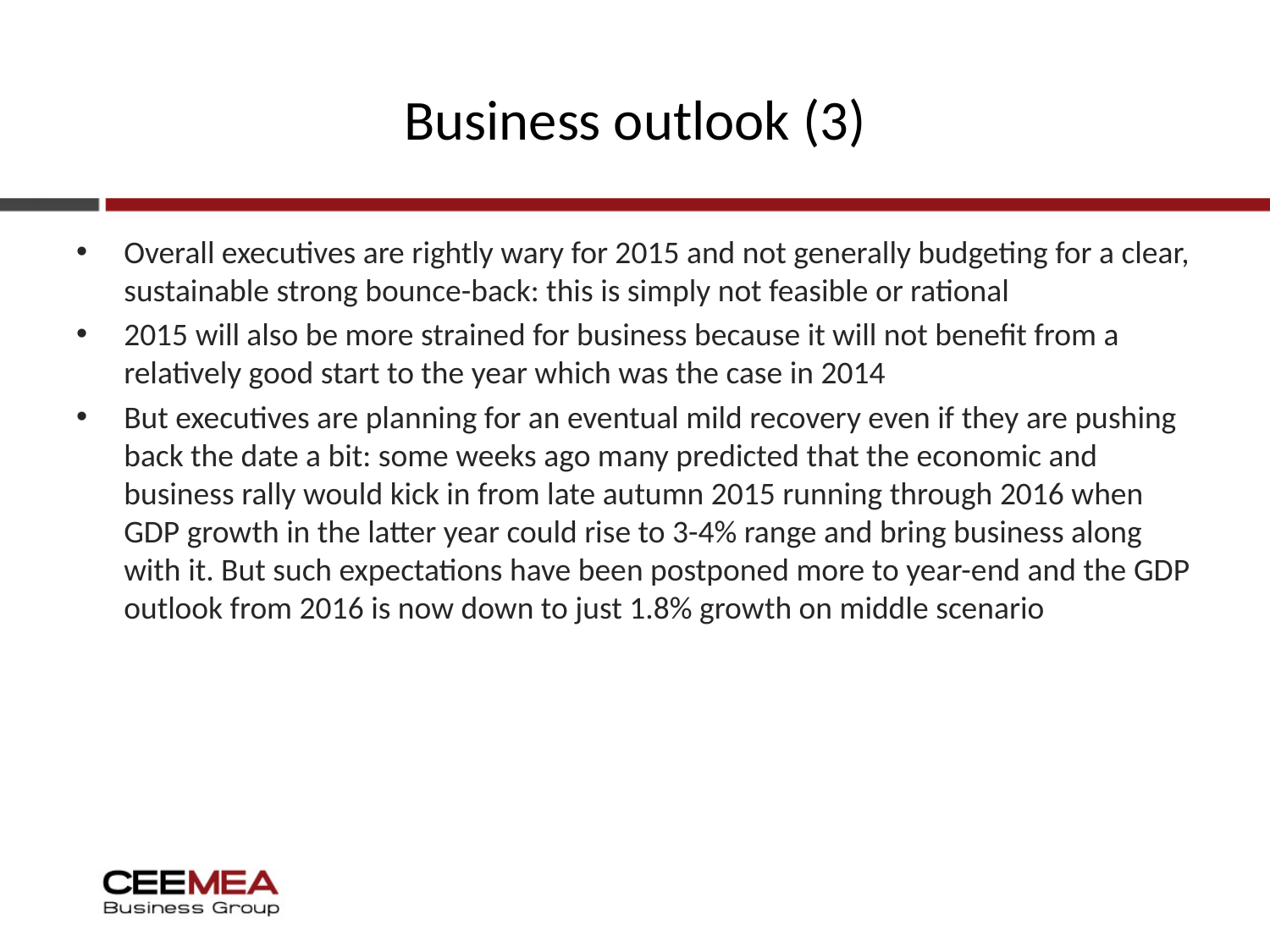

# Business outlook (3)
Overall executives are rightly wary for 2015 and not generally budgeting for a clear, sustainable strong bounce-back: this is simply not feasible or rational
2015 will also be more strained for business because it will not benefit from a relatively good start to the year which was the case in 2014
But executives are planning for an eventual mild recovery even if they are pushing back the date a bit: some weeks ago many predicted that the economic and business rally would kick in from late autumn 2015 running through 2016 when GDP growth in the latter year could rise to 3-4% range and bring business along with it. But such expectations have been postponed more to year-end and the GDP outlook from 2016 is now down to just 1.8% growth on middle scenario